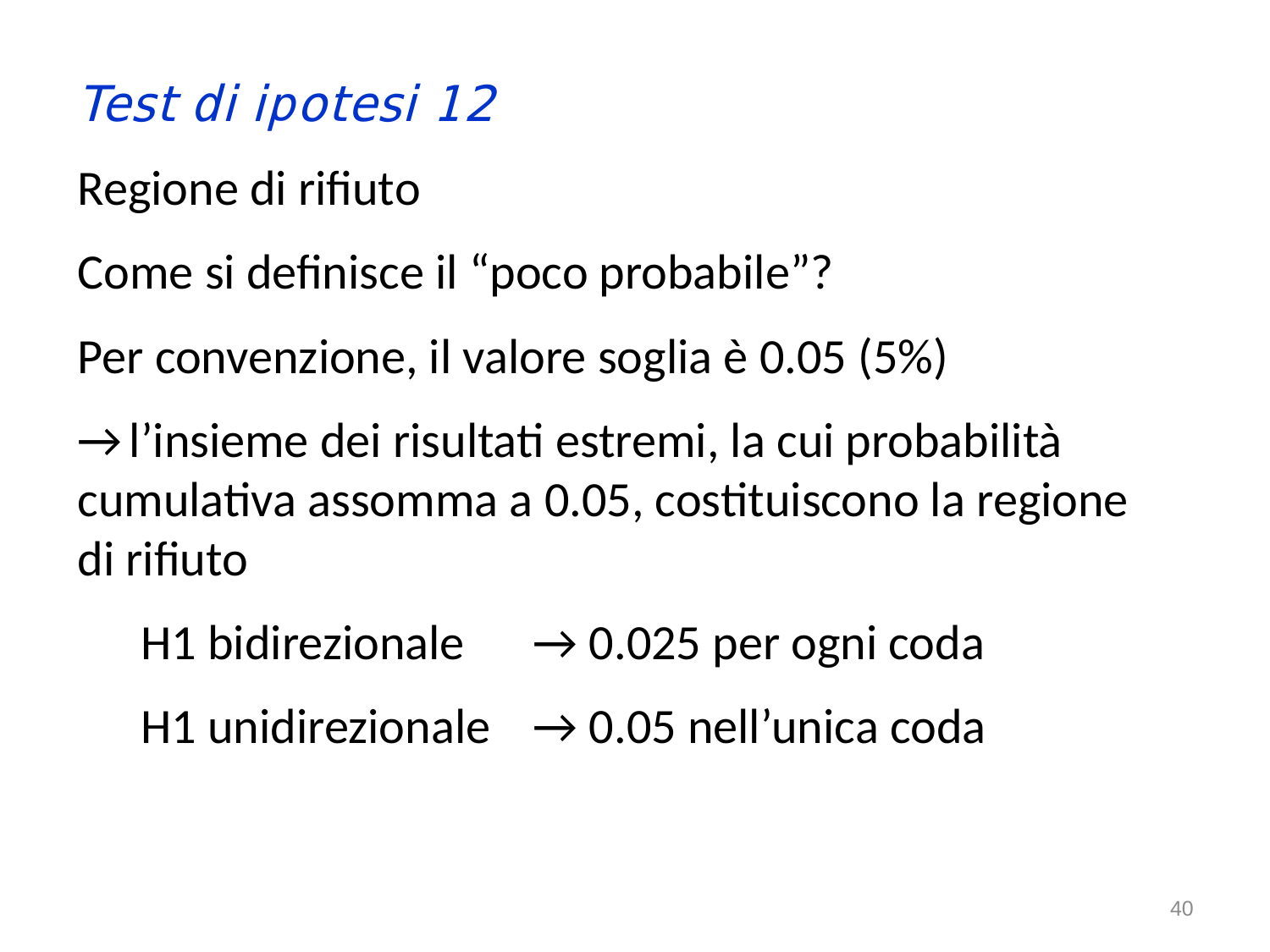

Test di ipotesi 12
Regione di rifiuto
Come si definisce il “poco probabile”?
Per convenzione, il valore soglia è 0.05 (5%)
→ l’insieme dei risultati estremi, la cui probabilità cumulativa assomma a 0.05, costituiscono la regione di rifiuto
H1 bidirezionale 	 → 0.025 per ogni coda
H1 unidirezionale	 → 0.05 nell’unica coda
40